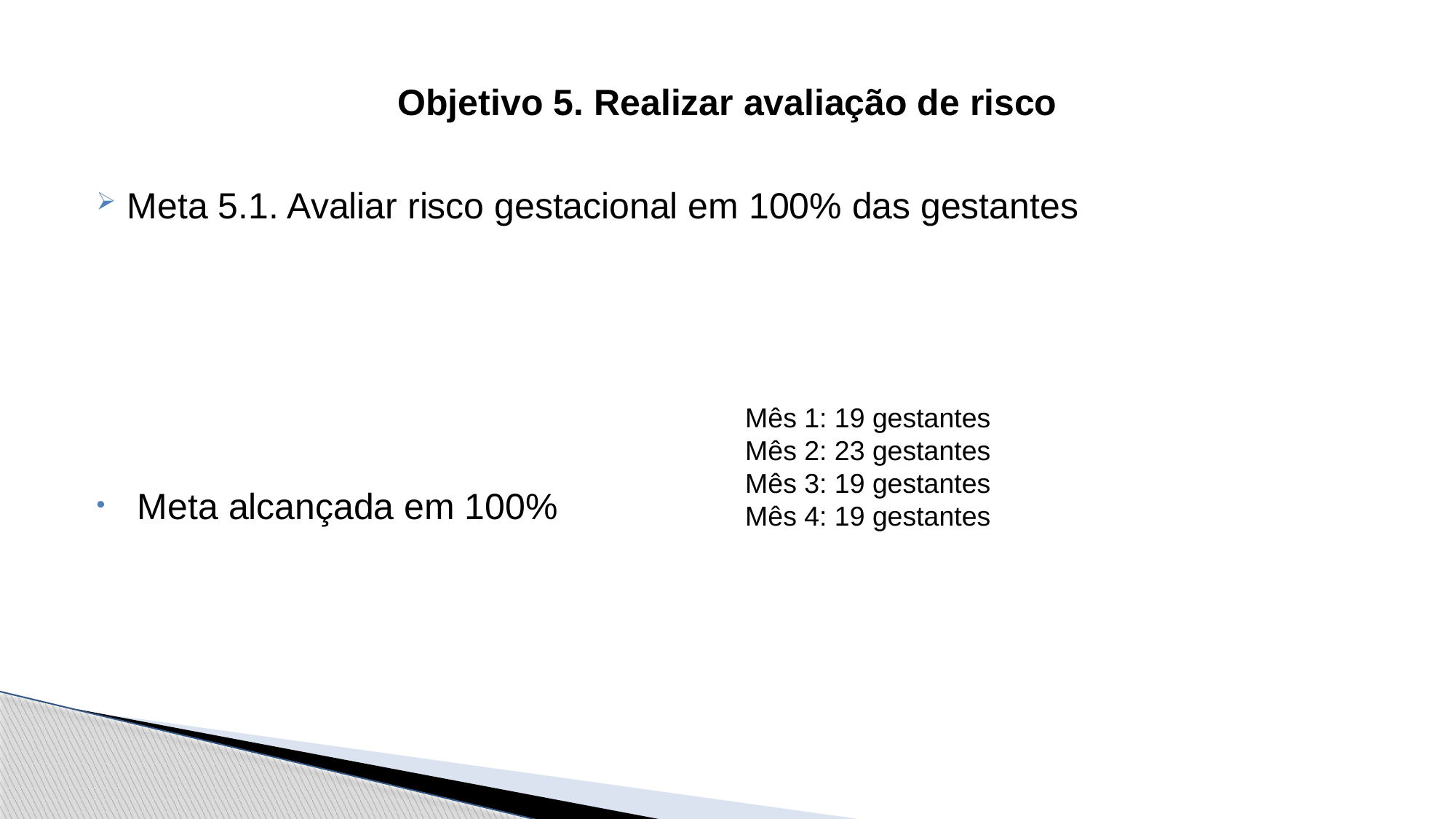

# Objetivo 5. Realizar avaliação de risco
Meta 5.1. Avaliar risco gestacional em 100% das gestantes

Meta alcançada em 100%

Mês 1: 19 gestantes
Mês 2: 23 gestantes
Mês 3: 19 gestantes
Mês 4: 19 gestantes